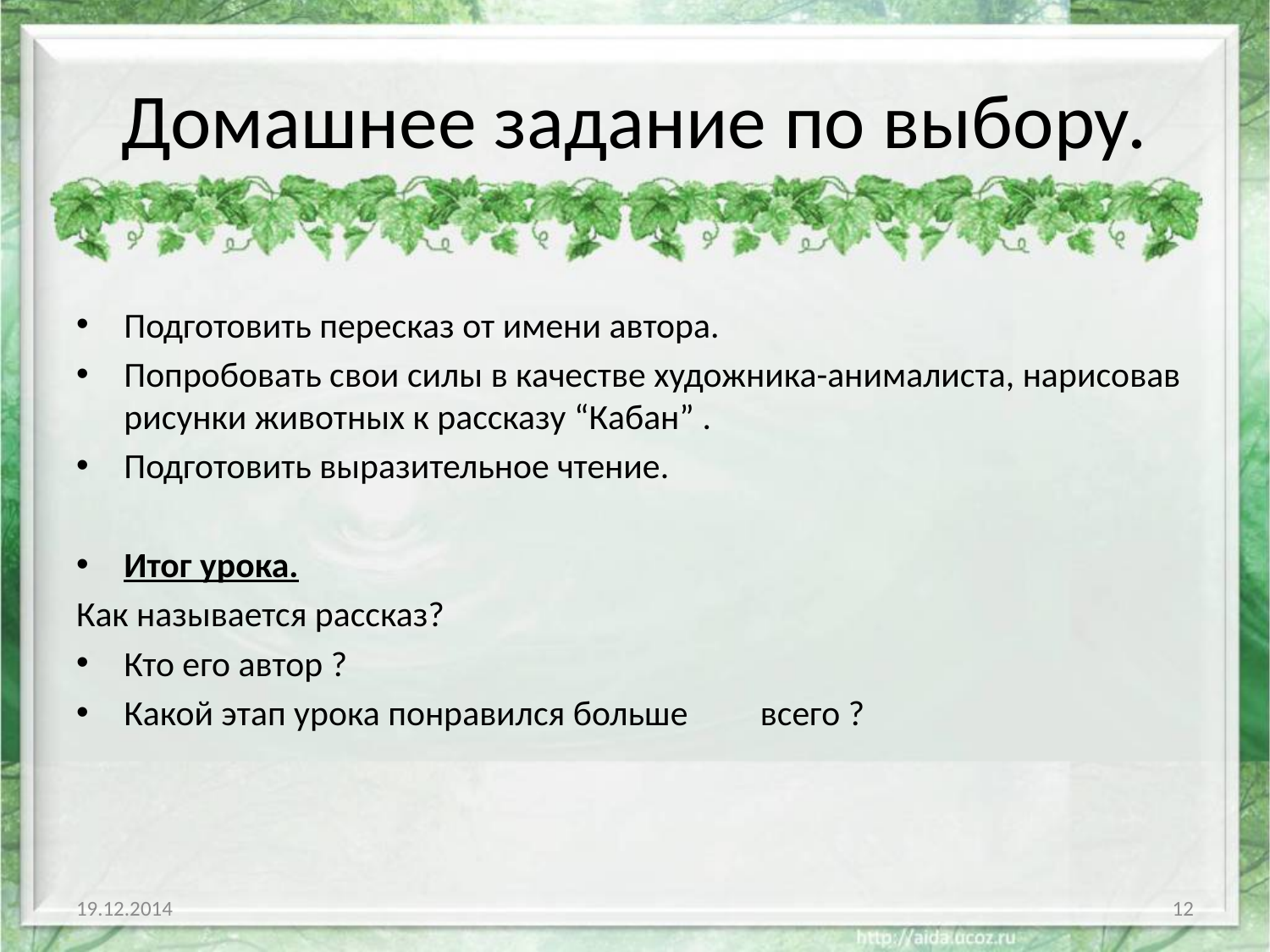

# Домашнее задание по выбору.
Подготовить пересказ от имени автора.
Попробовать свои силы в качестве художника-анималиста, нарисовав рисунки животных к рассказу “Кабан” .
Подготовить выразительное чтение.

Итог урока.
Как называется рассказ?
Кто его автор ?
Какой этап урока понравился больше         всего ?

19.12.2014
12